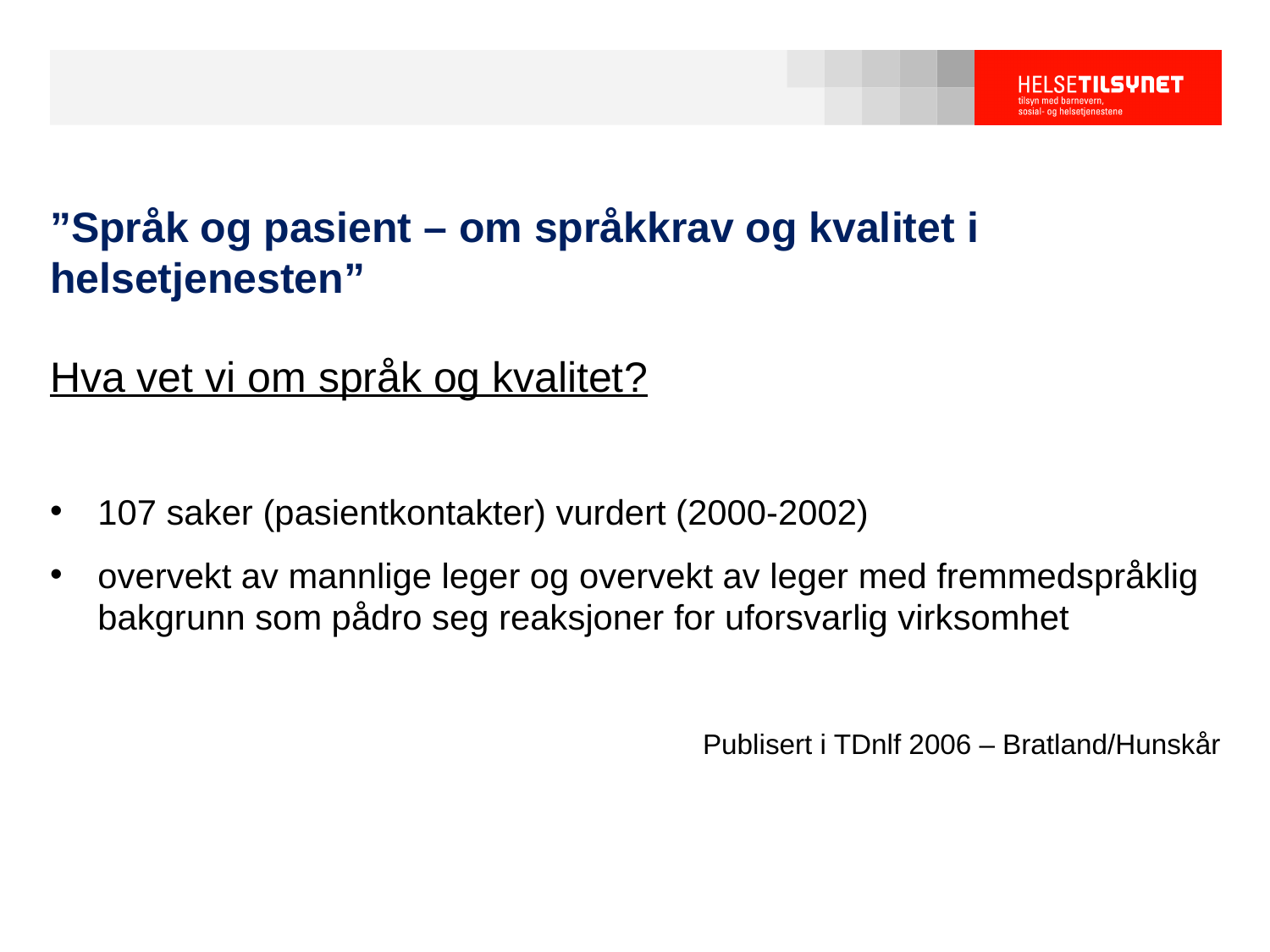

# ”Språk og pasient – om språkkrav og kvalitet i helsetjenesten”
Hva vet vi om språk og kvalitet?

107 saker (pasientkontakter) vurdert (2000-2002)
overvekt av mannlige leger og overvekt av leger med fremmedspråklig bakgrunn som pådro seg reaksjoner for uforsvarlig virksomhet

Publisert i TDnlf 2006 – Bratland/Hunskår